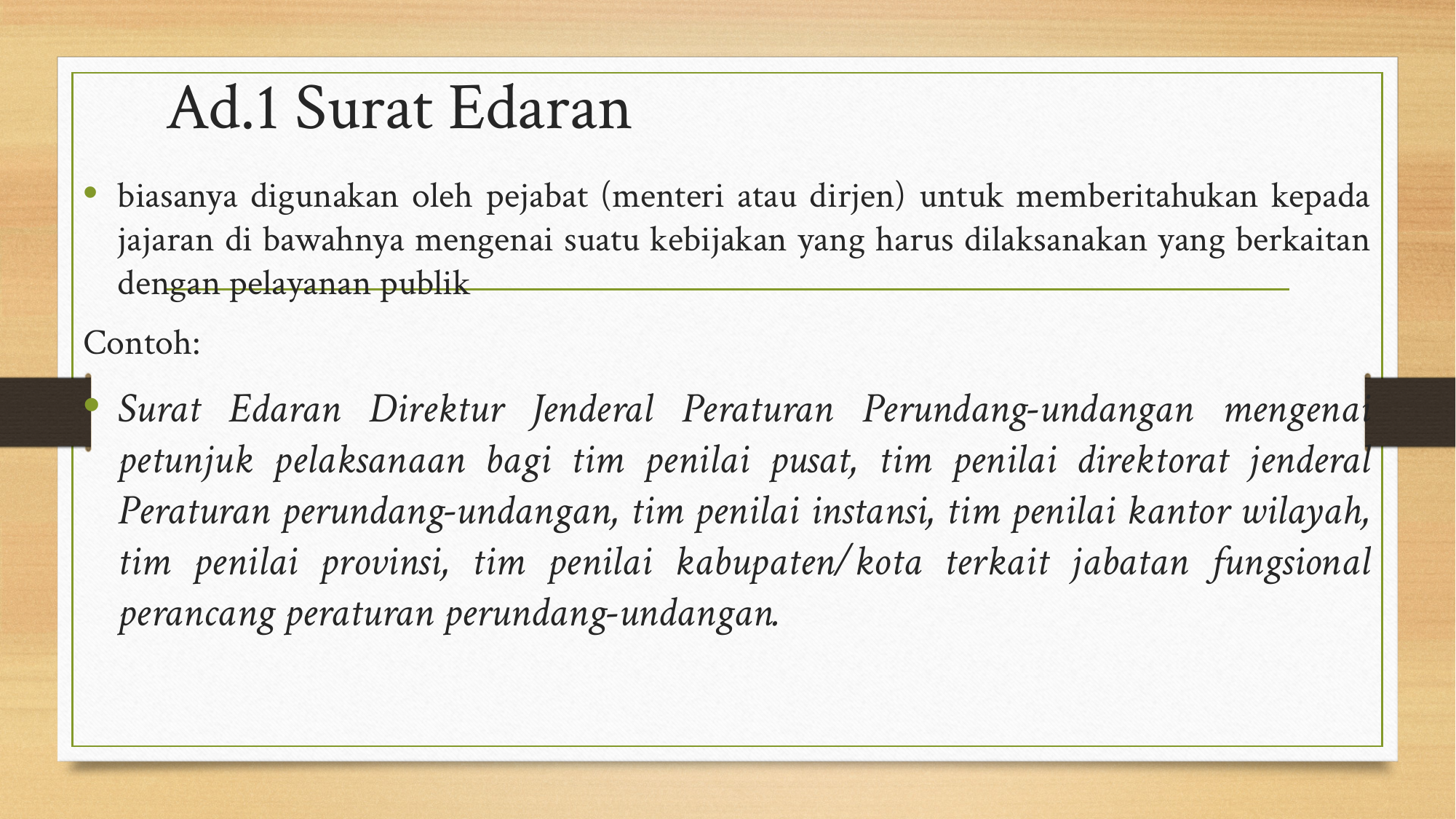

# Ad.1 Surat Edaran
biasanya digunakan oleh pejabat (menteri atau dirjen) untuk memberitahukan kepada jajaran di bawahnya mengenai suatu kebijakan yang harus dilaksanakan yang berkaitan dengan pelayanan publik
Contoh:
Surat Edaran Direktur Jenderal Peraturan Perundang-undangan mengenai petunjuk pelaksanaan bagi tim penilai pusat, tim penilai direktorat jenderal Peraturan perundang-undangan, tim penilai instansi, tim penilai kantor wilayah, tim penilai provinsi, tim penilai kabupaten/kota terkait jabatan fungsional perancang peraturan perundang-undangan.